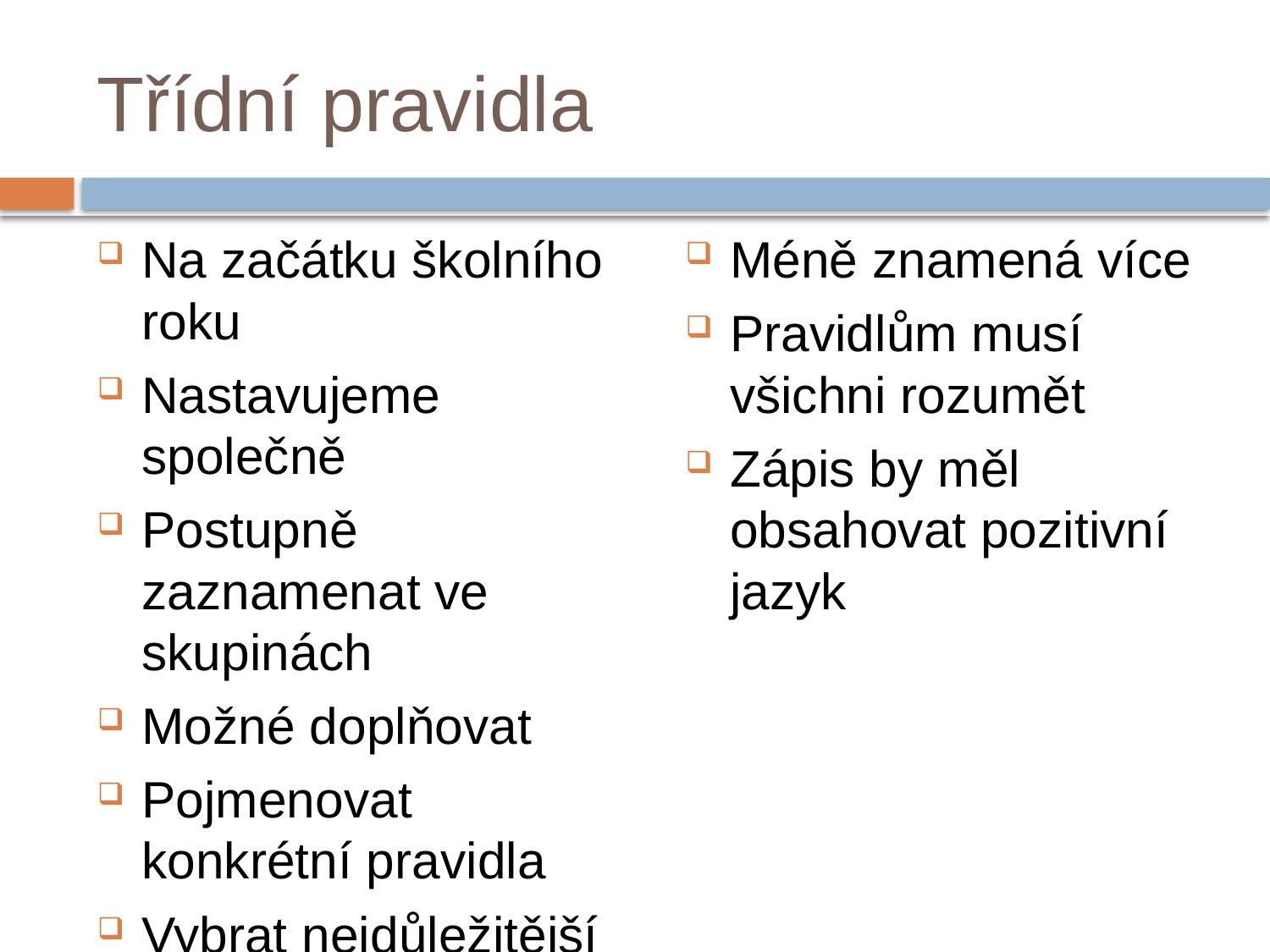

# Třídní pravidla
Na začátku školního roku
Nastavujeme společně
Postupně zaznamenat ve skupinách
Možné doplňovat
Pojmenovat konkrétní pravidla
Vybrat nejdůležitější

Méně znamená více
Pravidlům musí všichni rozumět
Zápis by měl obsahovat pozitivní jazyk